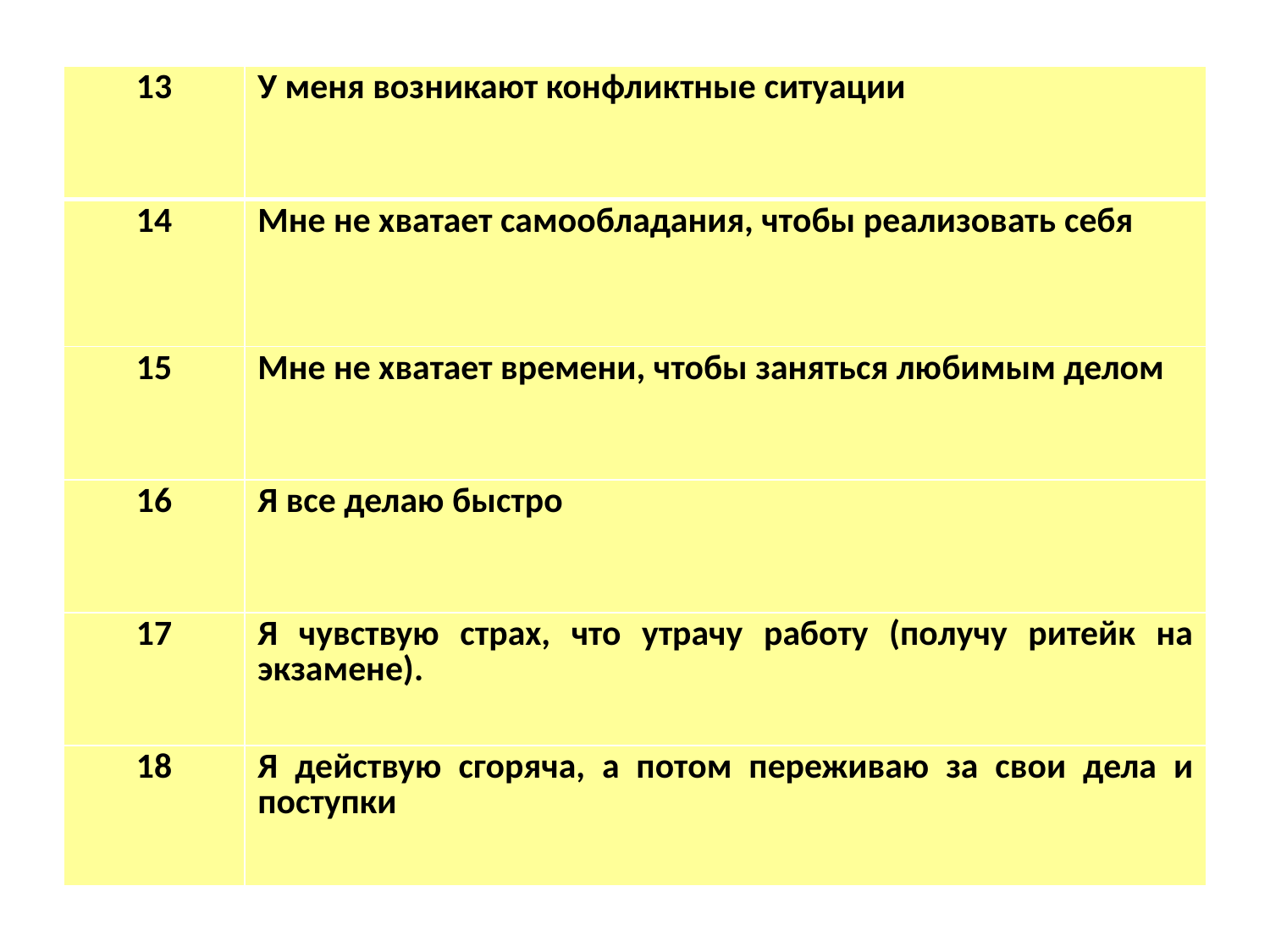

| 13 | У меня возникают конфликтные ситуации |
| --- | --- |
| 14 | Мне не хватает самообладания, чтобы реализовать себя |
| 15 | Мне не хватает времени, чтобы заняться любимым делом |
| 16 | Я все делаю быстро |
| 17 | Я чувствую страх, что утрачу работу (получу ритейк на экзамене). |
| 18 | Я действую сгоряча, а потом переживаю за свои дела и поступки |